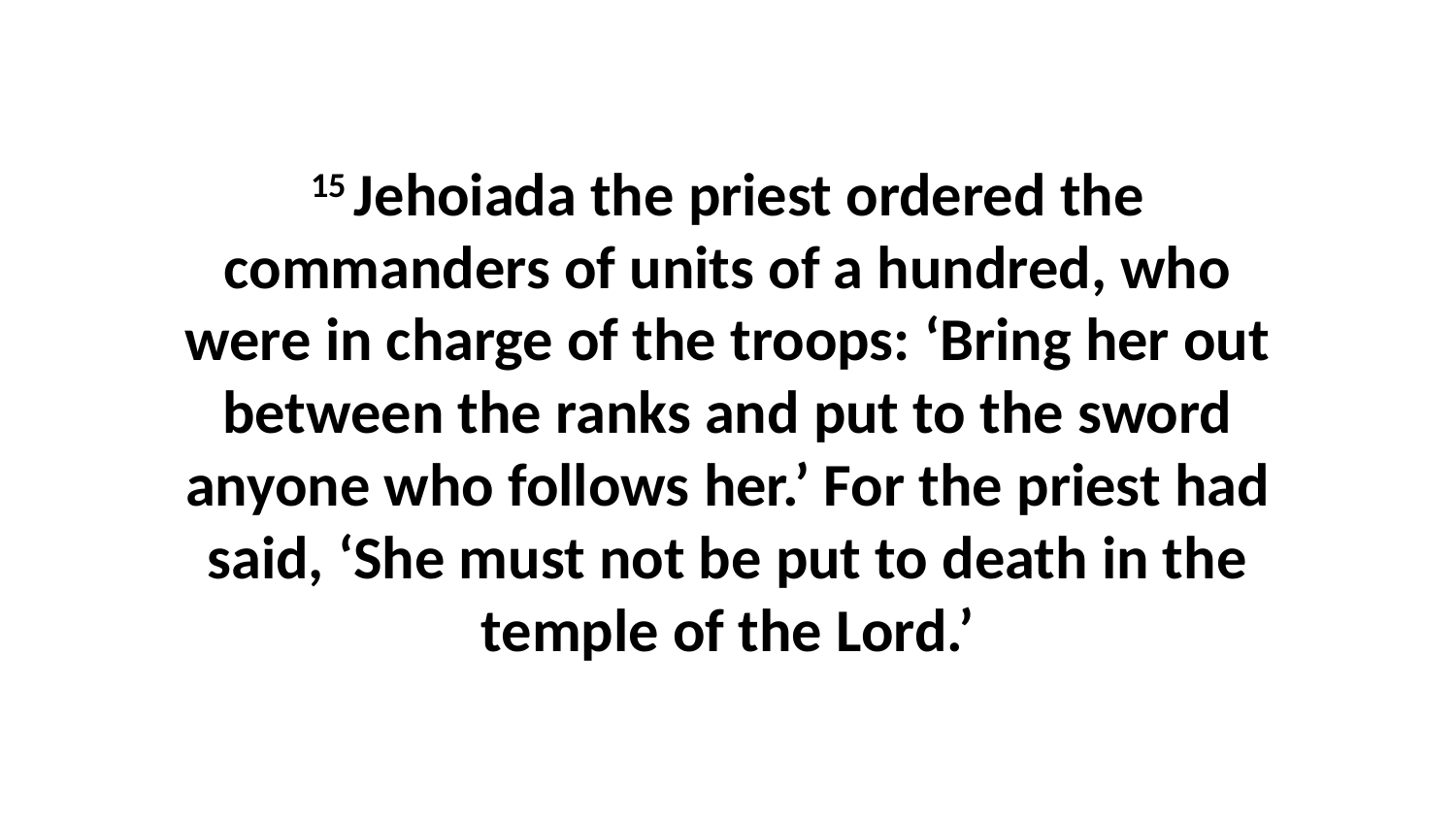

15 Jehoiada the priest ordered the commanders of units of a hundred, who were in charge of the troops: ‘Bring her out between the ranks and put to the sword anyone who follows her.’ For the priest had said, ‘She must not be put to death in the temple of the Lord.’